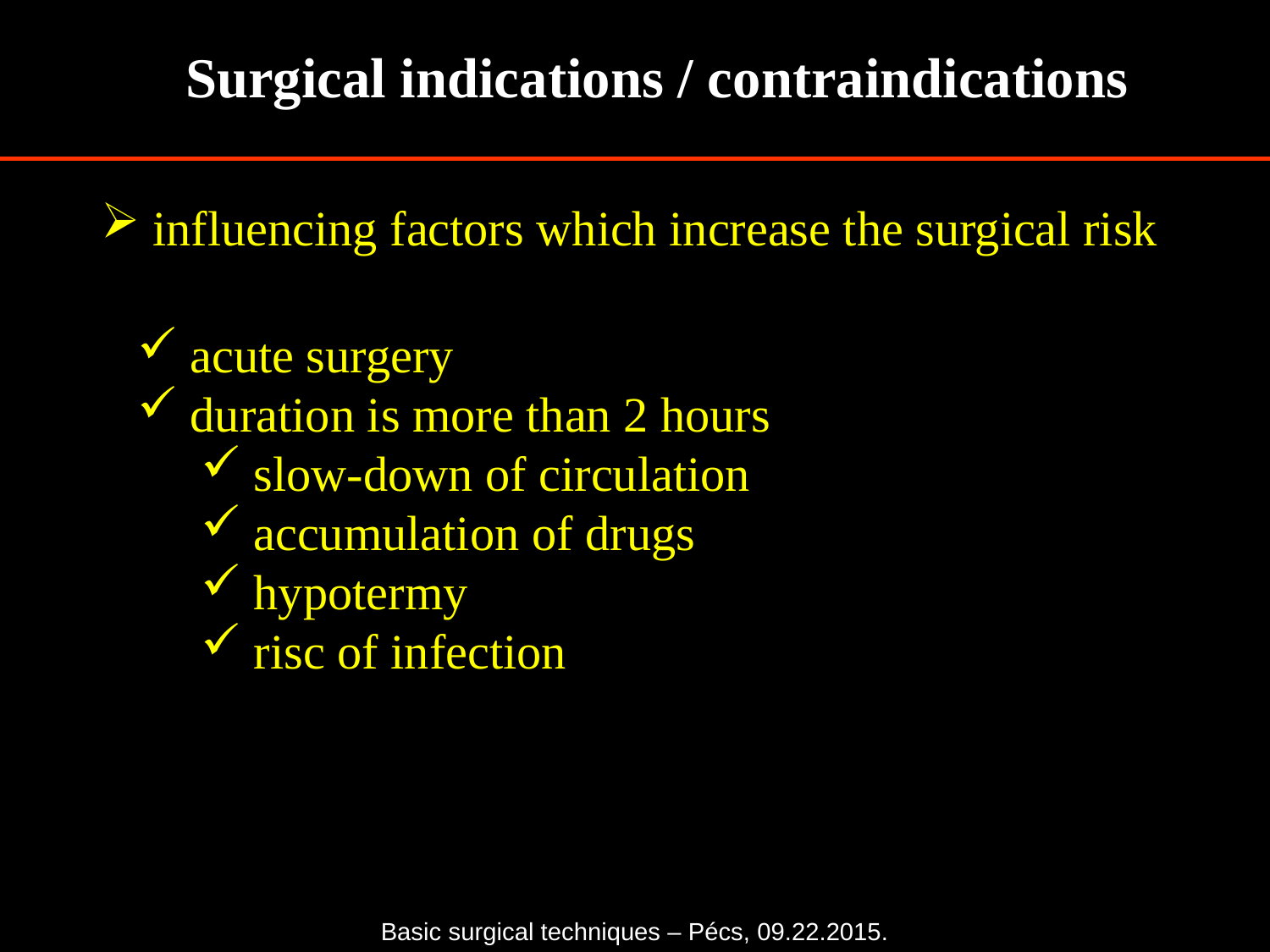

Surgical indications / contraindications
 influencing factors which increase the surgical risk
 acute surgery
 duration is more than 2 hours
 slow-down of circulation
 accumulation of drugs
 hypotermy
 risc of infection
Basic surgical techniques – Pécs, 09.22.2015.